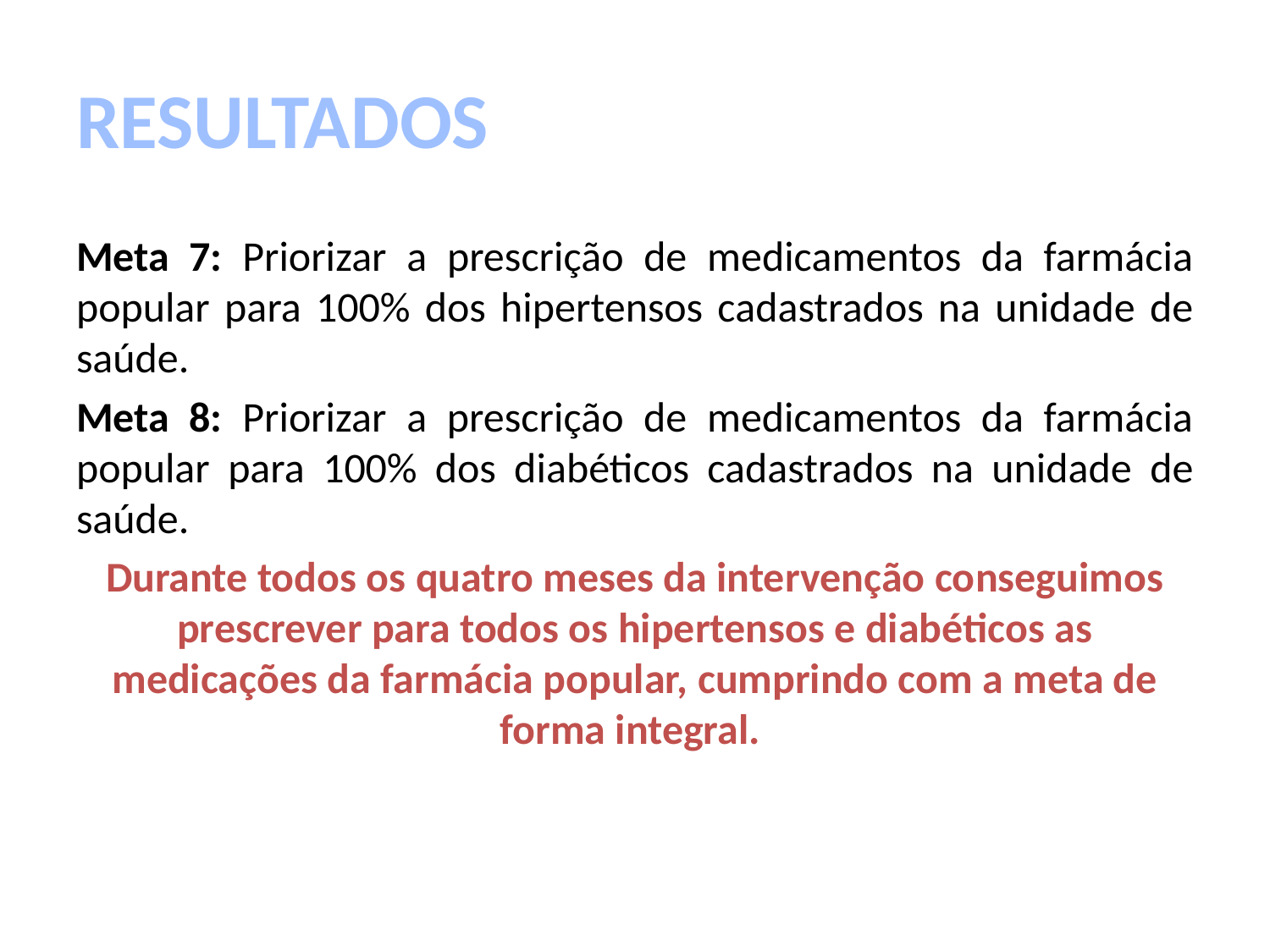

# RESULTADOS
Meta 7: Priorizar a prescrição de medicamentos da farmácia popular para 100% dos hipertensos cadastrados na unidade de saúde.
Meta 8: Priorizar a prescrição de medicamentos da farmácia popular para 100% dos diabéticos cadastrados na unidade de saúde.
Durante todos os quatro meses da intervenção conseguimos prescrever para todos os hipertensos e diabéticos as medicações da farmácia popular, cumprindo com a meta de forma integral.